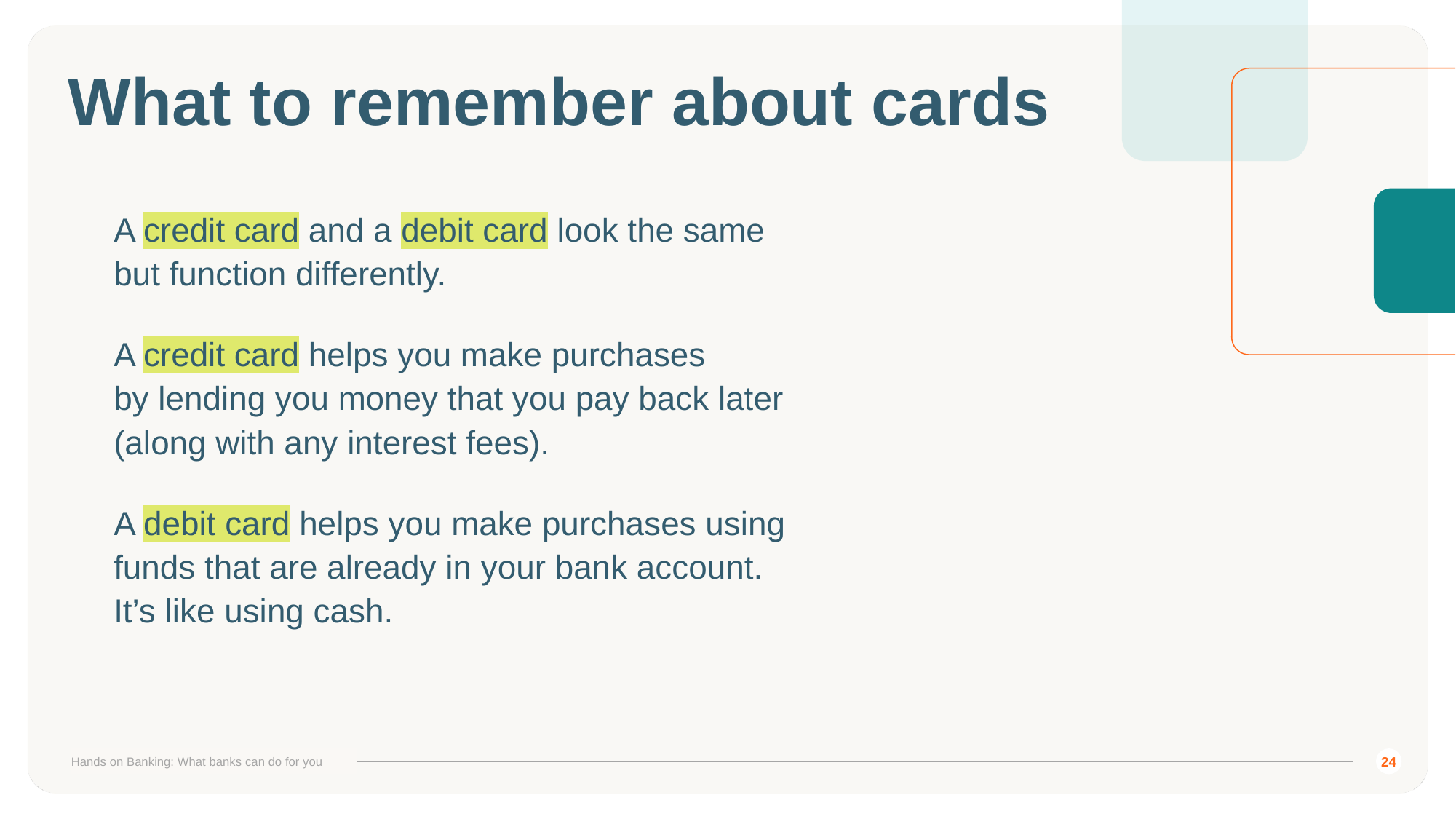

# What to remember about cards
A credit card and a debit card look the same
but function differently.
A credit card helps you make purchases
by lending you money that you pay back later
(along with any interest fees).
A debit card helps you make purchases using
funds that are already in your bank account.
It’s like using cash.